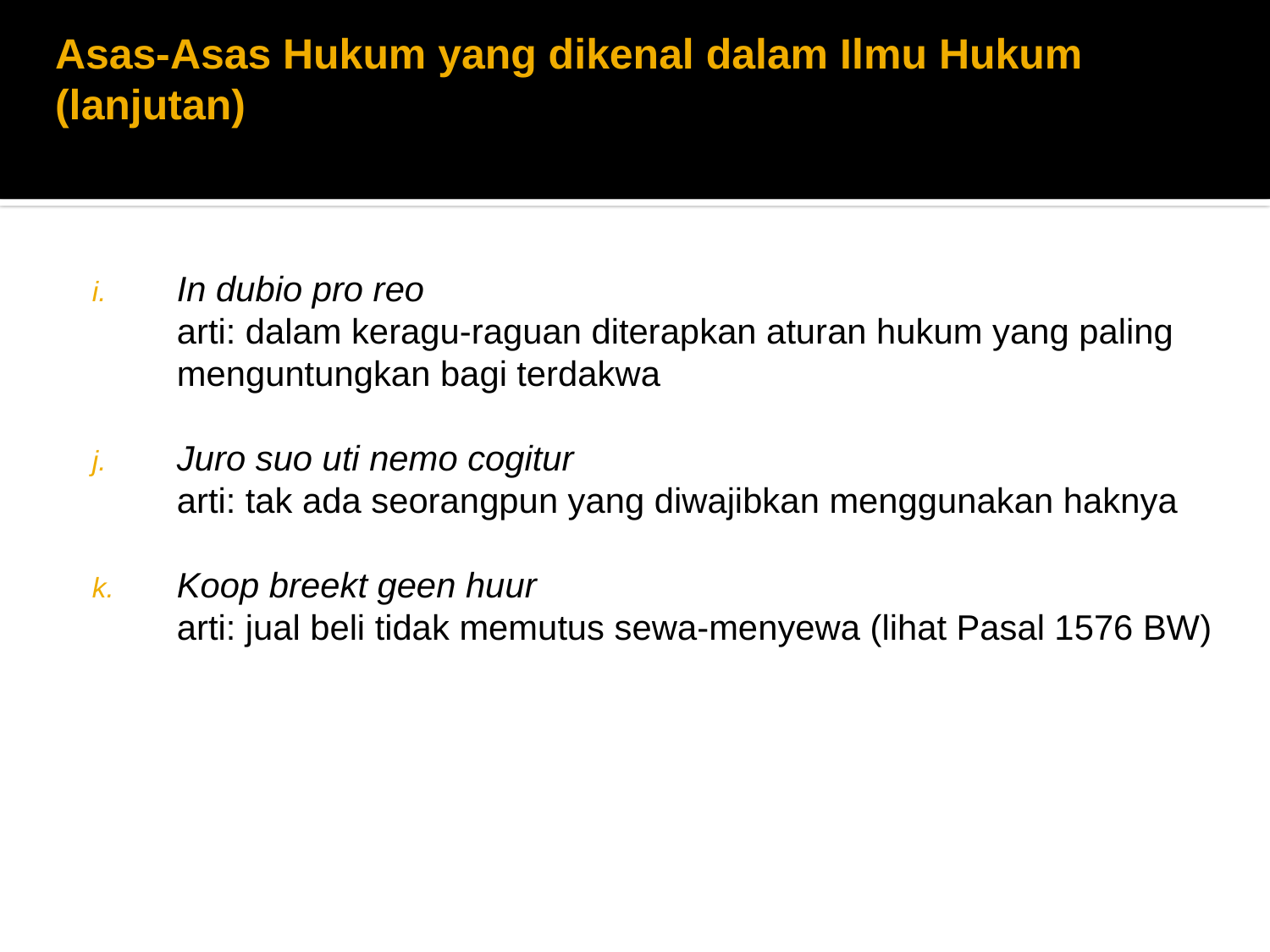

# Asas-Asas Hukum yang dikenal dalam Ilmu Hukum (lanjutan)
In dubio pro reo
arti: dalam keragu-raguan diterapkan aturan hukum yang paling menguntungkan bagi terdakwa
Juro suo uti nemo cogitur
arti: tak ada seorangpun yang diwajibkan menggunakan haknya
Koop breekt geen huur
arti: jual beli tidak memutus sewa-menyewa (lihat Pasal 1576 BW)